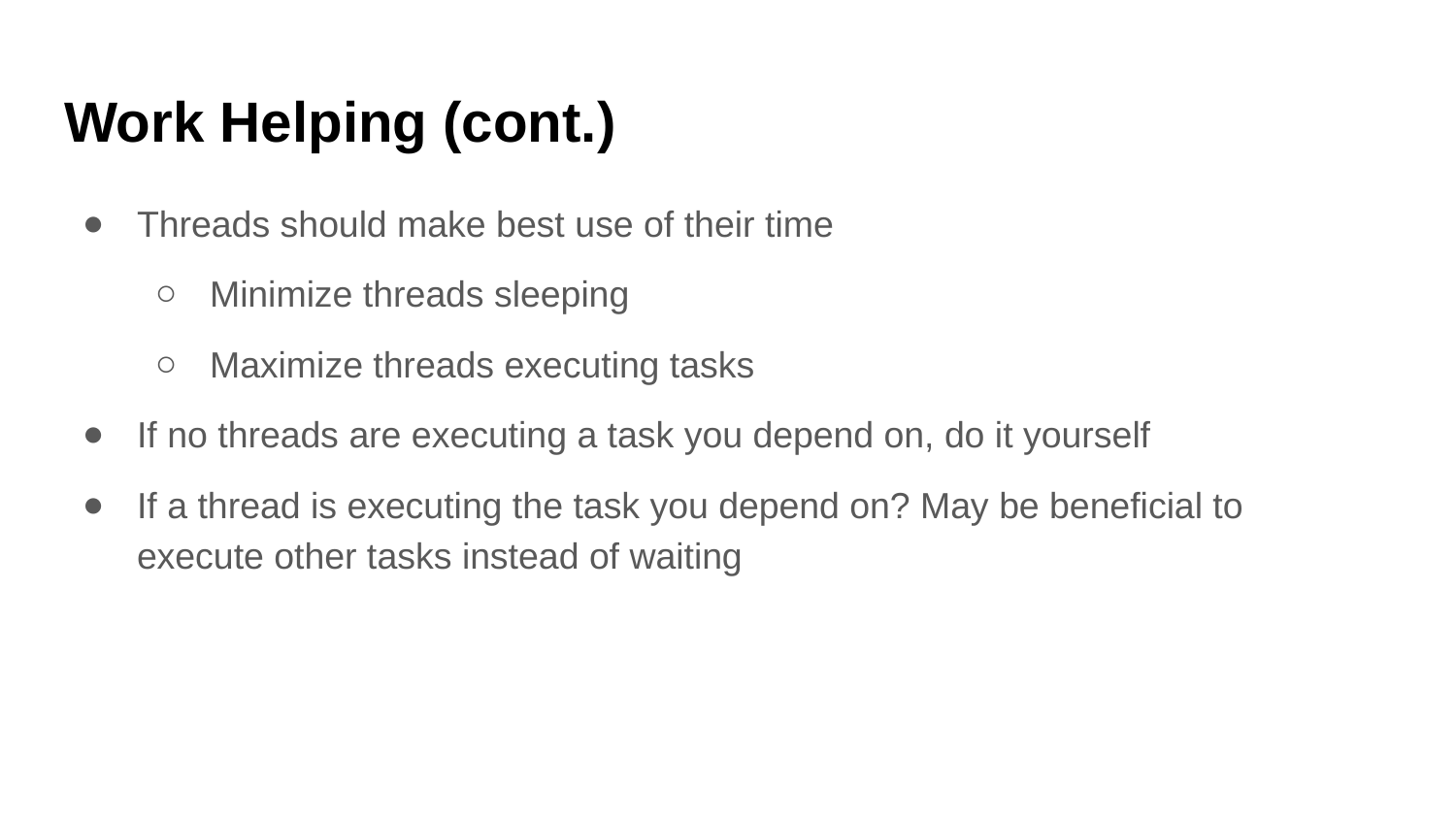

Work Helping (cont.)
Threads should make best use of their time
Minimize threads sleeping
Maximize threads executing tasks
If no threads are executing a task you depend on, do it yourself
If a thread is executing the task you depend on? May be beneficial to execute other tasks instead of waiting